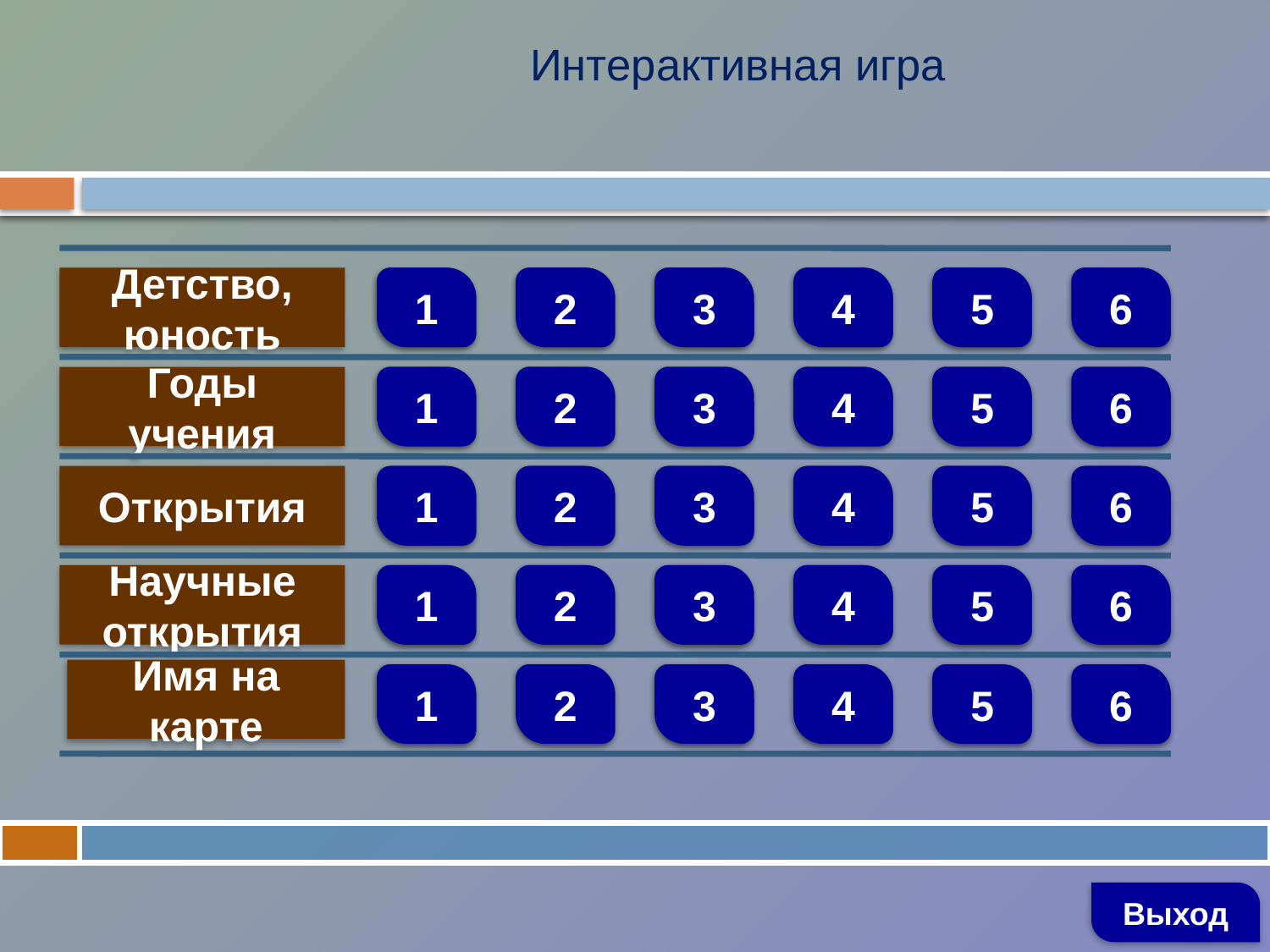

# Интерактивная игра
Детство, юность

1

2

3

4

5

6
Годы учения

1

2

3

4

5

6
Открытия

1

2

3

4

5

6
Научные открытия

1

2

3

4

5

6
Имя на карте

1

2

3

4

5

6

Выход